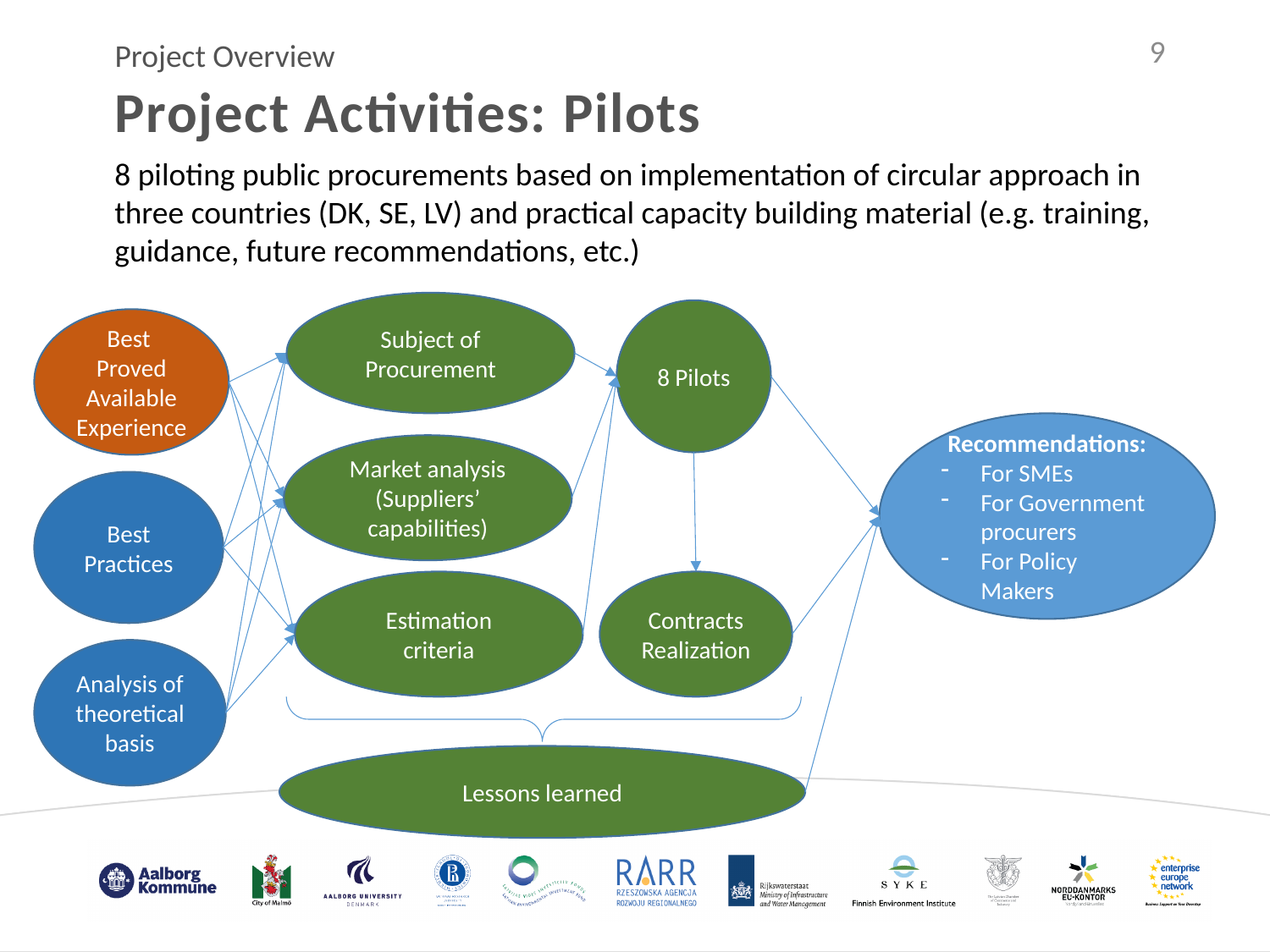

9
Project Overview
Project Activities: Pilots

8 piloting public procurements based on implementation of circular approach in three countries (DK, SE, LV) and practical capacity building material (e.g. training, guidance, future recommendations, etc.)
Subject of Procurement
8 Pilots
Market analysis (Suppliers’ capabilities)
Estimation criteria
Contracts Realization
Best
Proved Available
Experience
Recommendations:
For SMEs
For Government procurers
For Policy Makers

Best Practices
Analysis of theoretical basis
Lessons learned